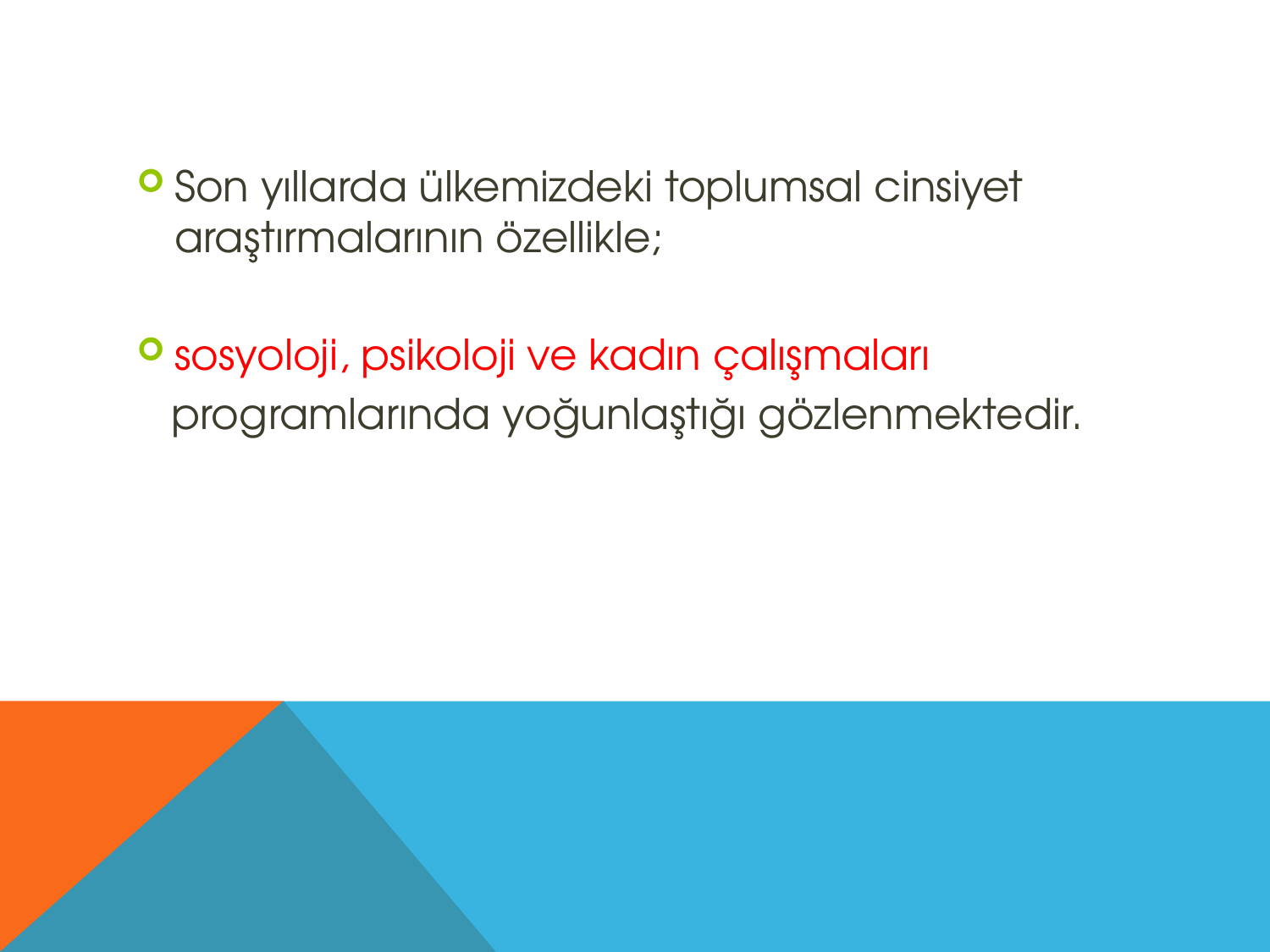

#
Son yıllarda ülkemizdeki toplumsal cinsiyet  araştırmalarının özellikle;

sosyoloji, psikoloji ve kadın çalışmaları
   programlarında yoğunlaştığı gözlenmektedir.